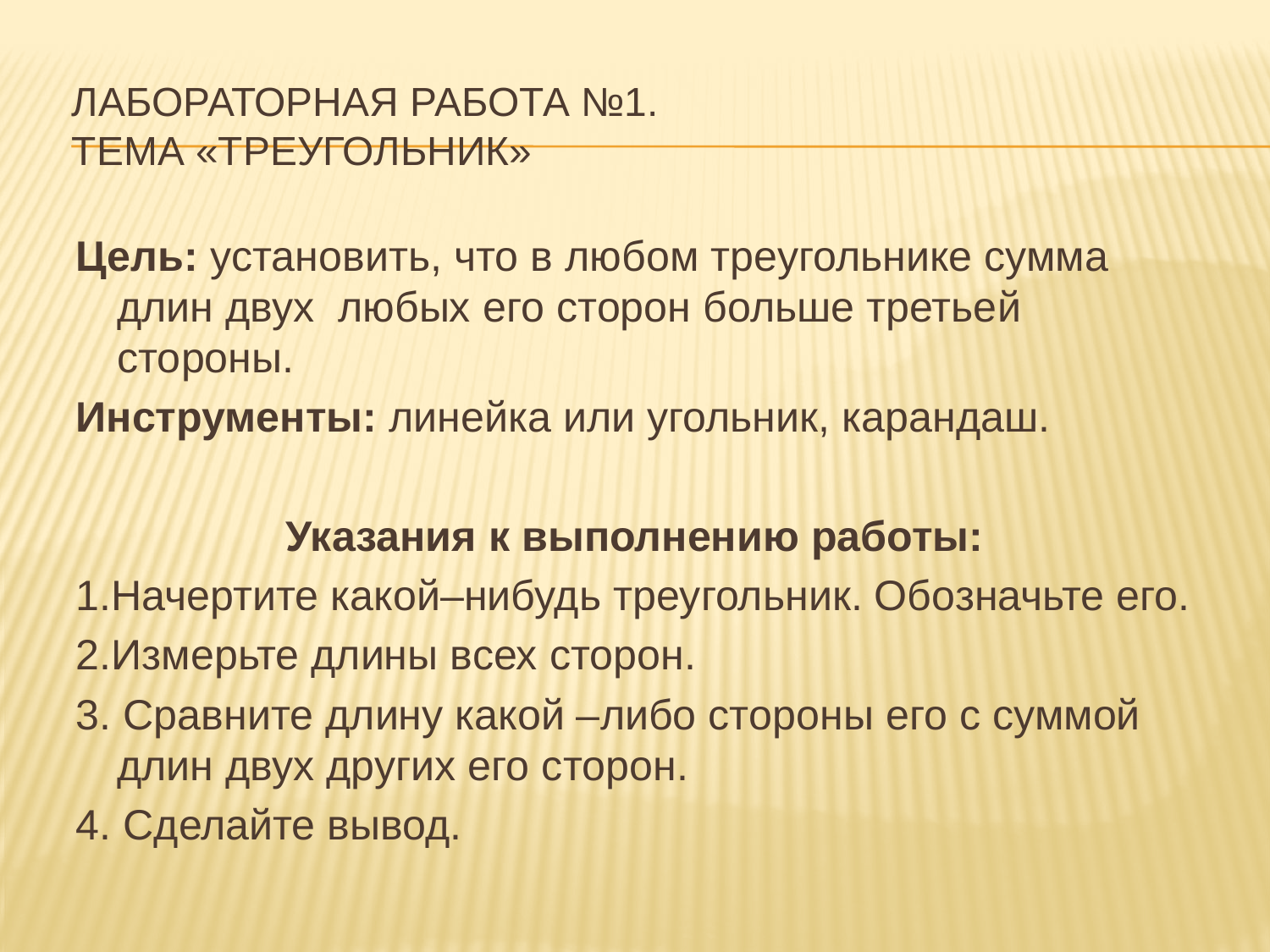

# Лабораторная работа №1. Тема «Треугольник»
Цель: установить, что в любом треугольнике сумма длин двух  любых его сторон больше третьей стороны.
Инструменты: линейка или угольник, карандаш.

Указания к выполнению работы:
1.Начертите какой–нибудь треугольник. Обозначьте его.
2.Измерьте длины всех сторон.
3. Сравните длину какой –либо стороны его с суммой длин двух других его сторон.
4. Сделайте вывод.